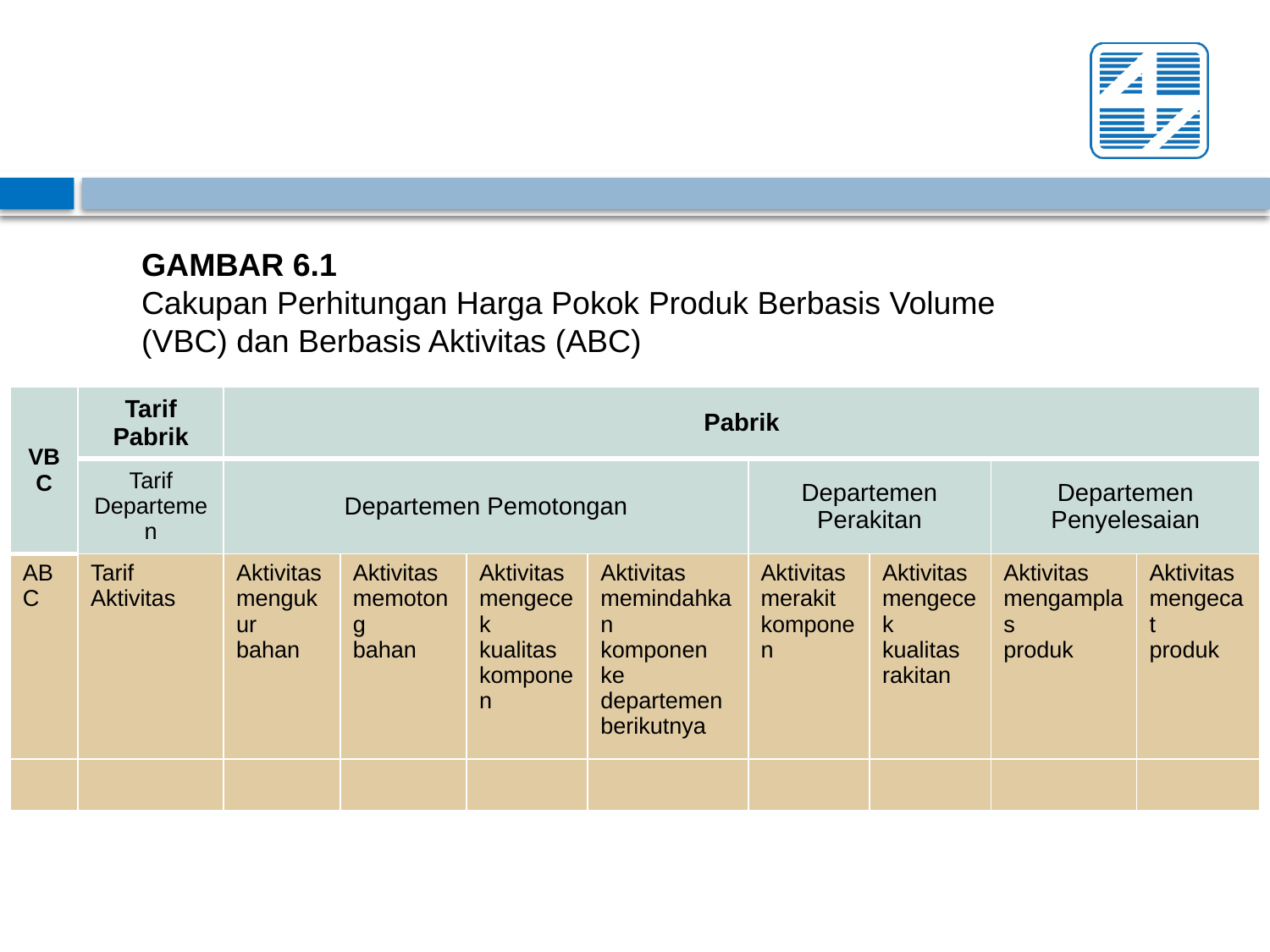

GAMBAR 6.1
Cakupan Perhitungan Harga Pokok Produk Berbasis Volume (VBC) dan Berbasis Aktivitas (ABC)
| VBC | Tarif Pabrik | Pabrik |  |  |  |  |  |  |  |
| --- | --- | --- | --- | --- | --- | --- | --- | --- | --- |
|  | Tarif Departemen | Departemen Pemotongan |  |  |  | Departemen Perakitan |  | Departemen Penyelesaian |  |
| ABC | Tarif Aktivitas | Aktivitas mengukur bahan | Aktivitas memotong bahan | Aktivitas mengecek kualitas komponen | Aktivitas memindahkan komponen ke departemen berikutnya | Aktivitas merakit komponen | Aktivitas mengecek kualitas rakitan | Aktivitas mengamplas produk | Aktivitas mengecat produk |
|  |  |  |  |  |  |  |  |  |  |